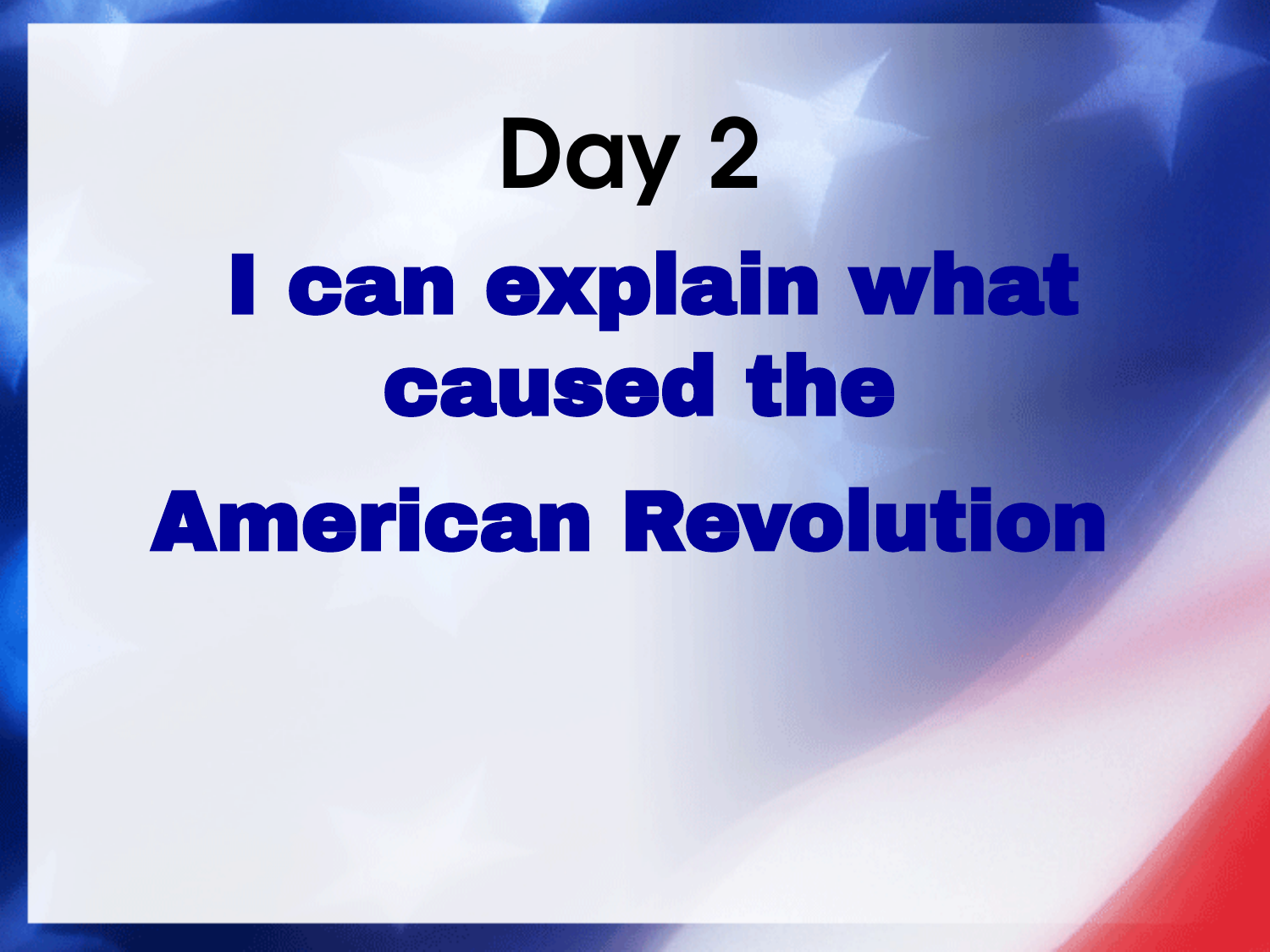

# Day 2
  I can explain what caused the
American Revolution